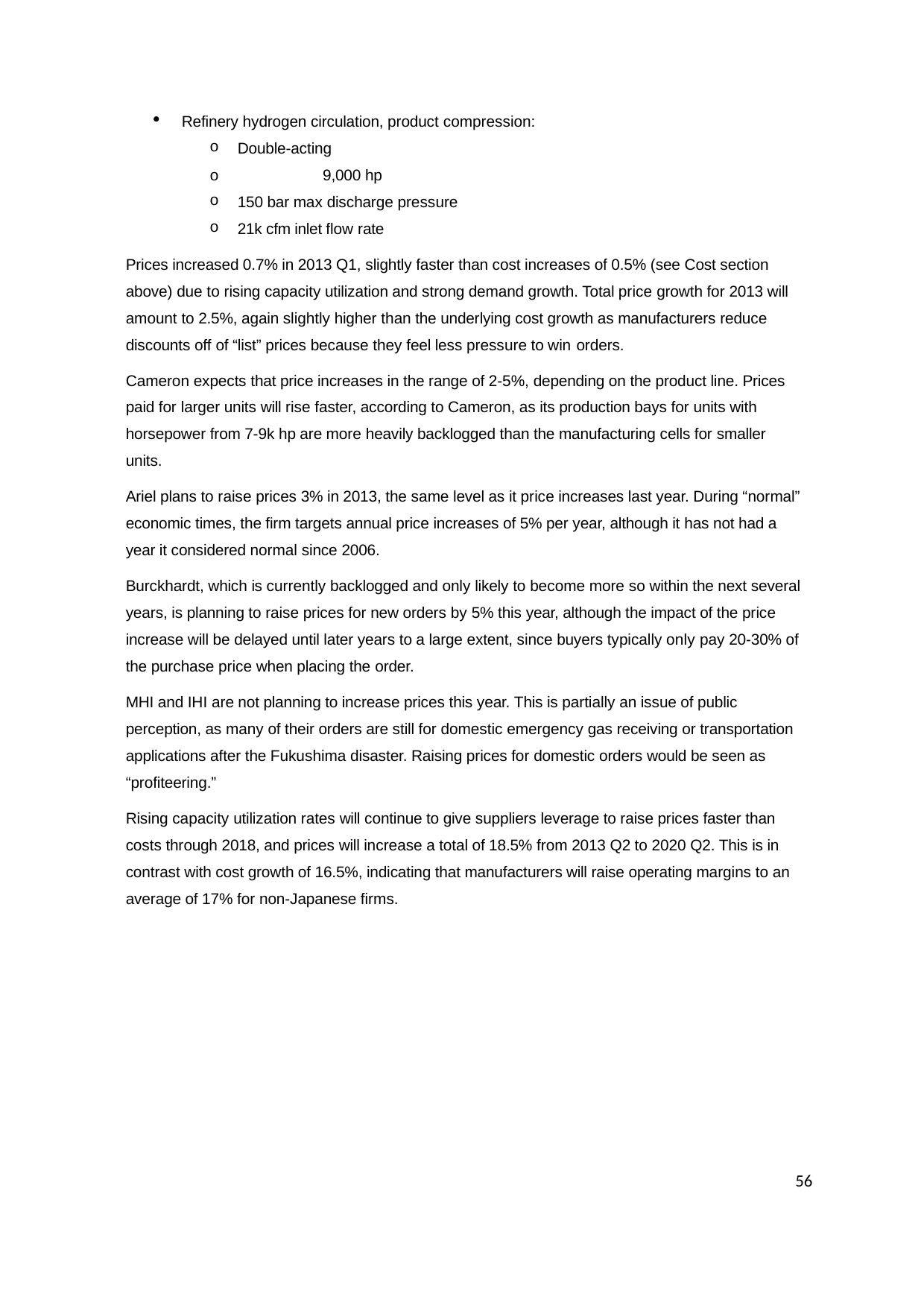

Refinery hydrogen circulation, product compression:
Double-acting
o	9,000 hp
150 bar max discharge pressure
21k cfm inlet flow rate
Prices increased 0.7% in 2013 Q1, slightly faster than cost increases of 0.5% (see Cost section  above) due to rising capacity utilization and strong demand growth. Total price growth for 2013 will  amount to 2.5%, again slightly higher than the underlying cost growth as manufacturers reduce  discounts off of “list” prices because they feel less pressure to win orders.
Cameron expects that price increases in the range of 2-5%, depending on the product line. Prices  paid for larger units will rise faster, according to Cameron, as its production bays for units with  horsepower from 7-9k hp are more heavily backlogged than the manufacturing cells for smaller  units.
Ariel plans to raise prices 3% in 2013, the same level as it price increases last year. During “normal”  economic times, the firm targets annual price increases of 5% per year, although it has not had a  year it considered normal since 2006.
Burckhardt, which is currently backlogged and only likely to become more so within the next several  years, is planning to raise prices for new orders by 5% this year, although the impact of the price  increase will be delayed until later years to a large extent, since buyers typically only pay 20-30% of  the purchase price when placing the order.
MHI and IHI are not planning to increase prices this year. This is partially an issue of public  perception, as many of their orders are still for domestic emergency gas receiving or transportation  applications after the Fukushima disaster. Raising prices for domestic orders would be seen as  “profiteering.”
Rising capacity utilization rates will continue to give suppliers leverage to raise prices faster than  costs through 2018, and prices will increase a total of 18.5% from 2013 Q2 to 2020 Q2. This is in  contrast with cost growth of 16.5%, indicating that manufacturers will raise operating margins to an  average of 17% for non-Japanese firms.
56